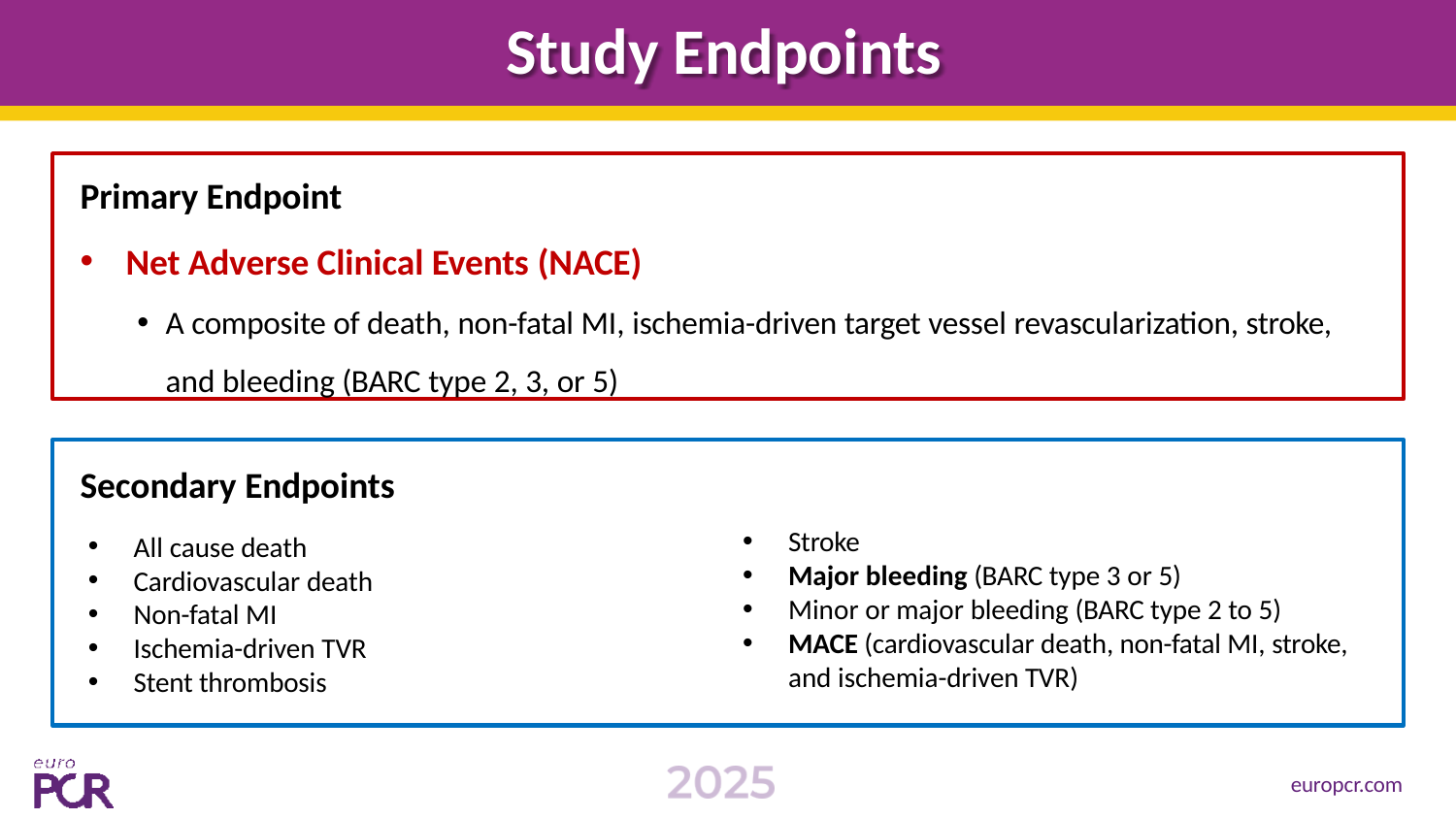

# Study Endpoints

Primary Endpoint
Net Adverse Clinical Events (NACE)
A composite of death, non-fatal MI, ischemia-driven target vessel revascularization, stroke,  and bleeding (BARC type 2, 3, or 5)

Secondary Endpoints
Stroke
Major bleeding (BARC type 3 or 5)
Minor or major bleeding (BARC type 2 to 5)
MACE (cardiovascular death, non-fatal MI, stroke,  and ischemia-driven TVR)
All cause death
Cardiovascular death
Non-fatal MI
Ischemia-driven TVR
Stent thrombosis

europcr.com